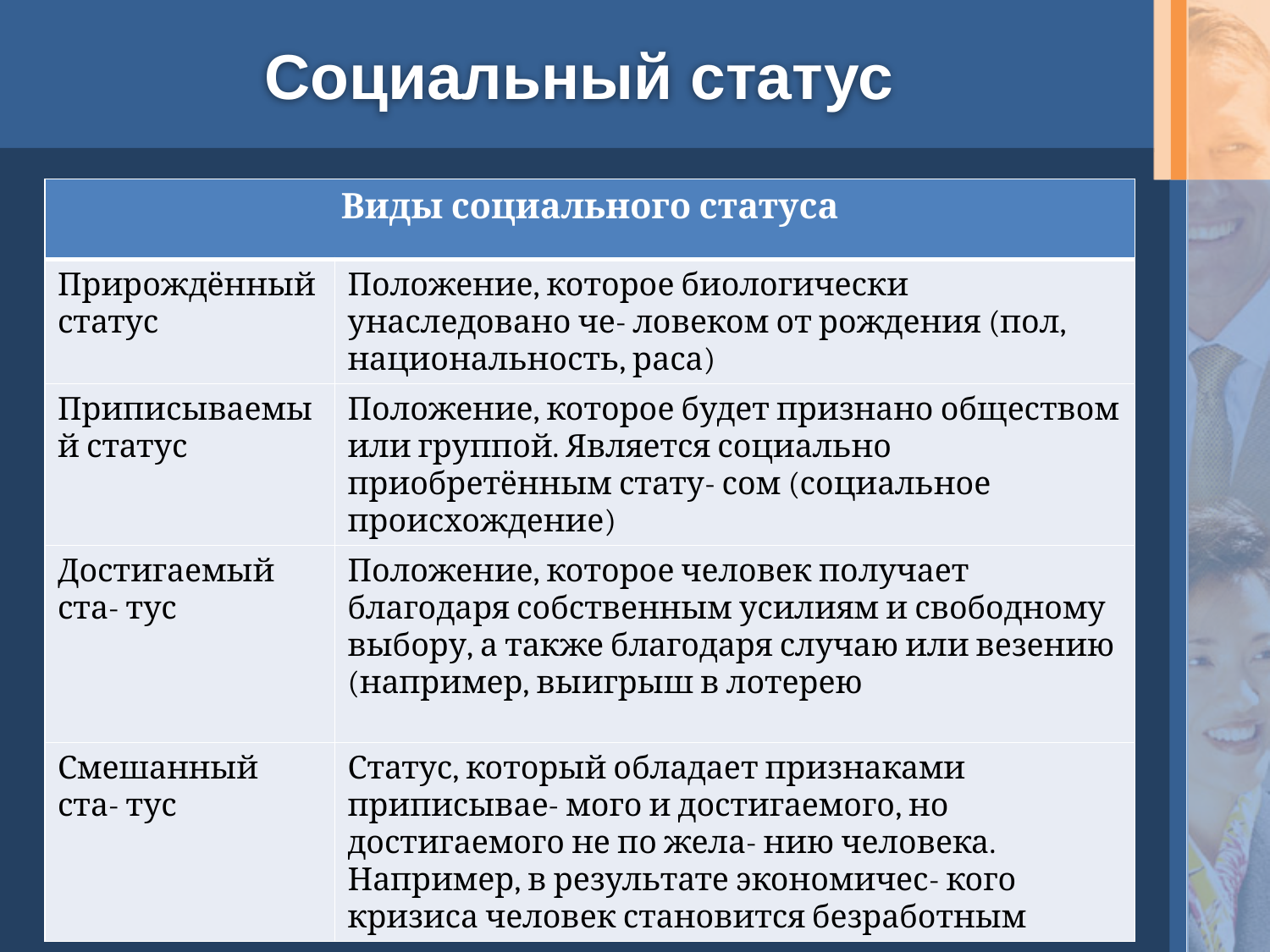

# Социальный статус
| Виды социального статуса |  |
| --- | --- |
| Прирождённый статус | Положение, которое биологически унаследовано че- ловеком от рождения (пол, национальность, раса) |
| Приписываемый статус | Положение, которое будет признано обществом или группой. Является социально приобретённым стату- сом (социальное происхождение) |
| Достигаемый ста- тус | Положение, которое человек получает благодаря собственным усилиям и свободному выбору, а также благодаря случаю или везению (например, выигрыш в лотерею |
| Смешанный ста- тус | Статус, который обладает признаками приписывае- мого и достигаемого, но достигаемого не по жела- нию человека. Например, в результате экономичес- кого кризиса человек становится безработным |